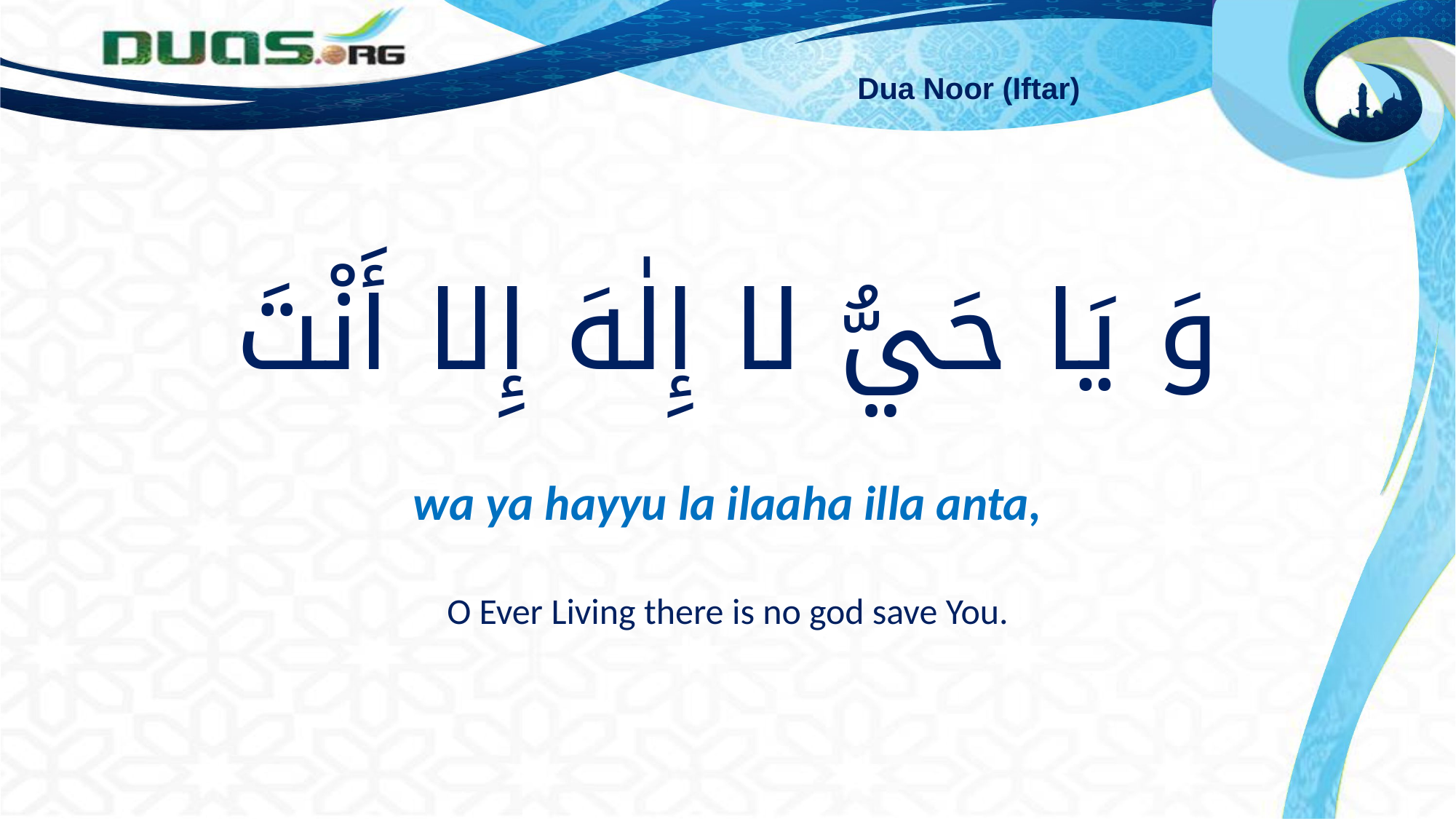

# وَ يَا حَيُّ لا إِلٰهَ إِلا أَنْتَ wa ya hayyu la ilaaha illa anta, O Ever Living there is no god save You.
Dua Noor (Iftar)